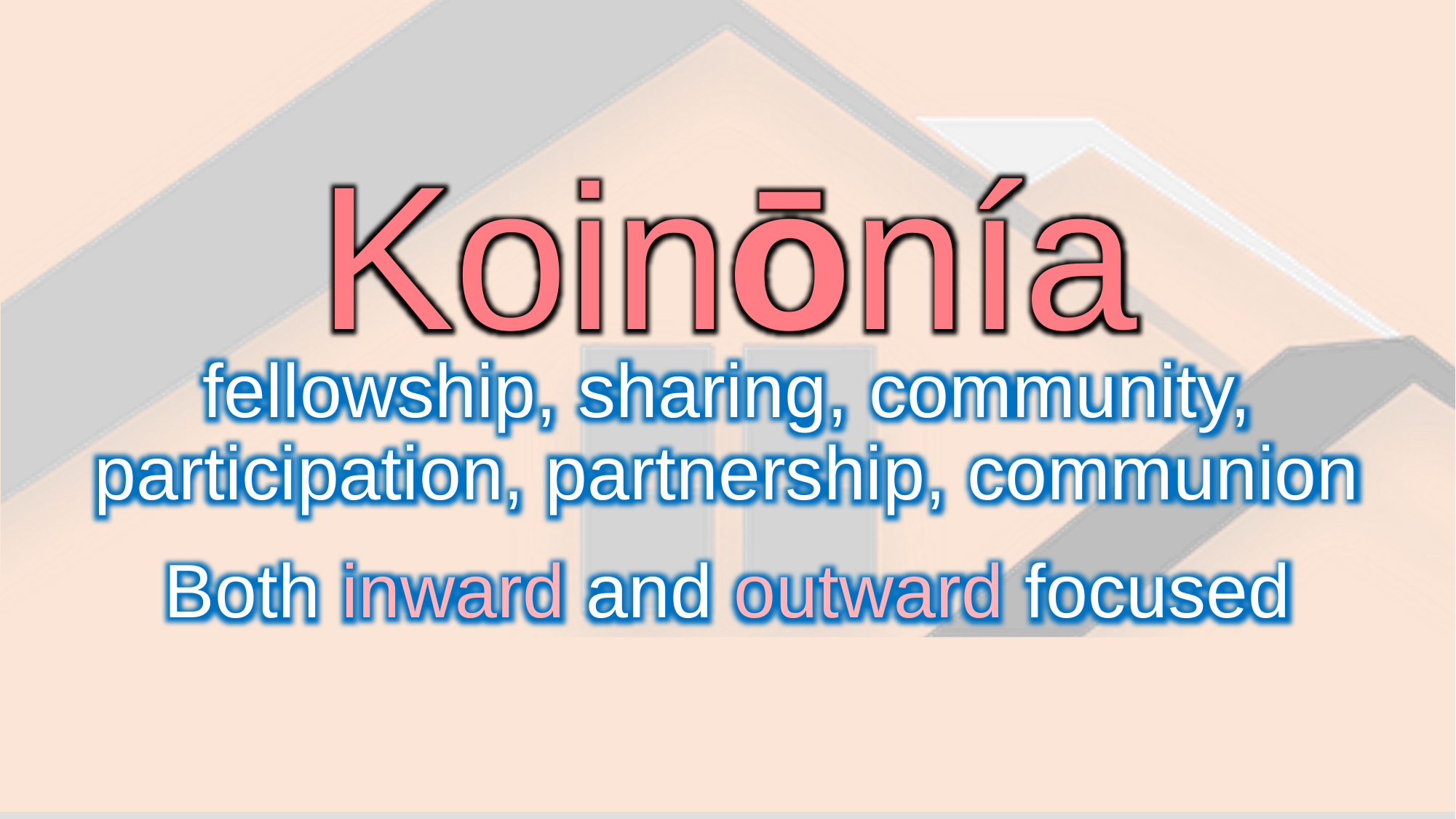

Koinōnía
fellowship, sharing, community, participation, partnership, communion
Both inward and outward focused